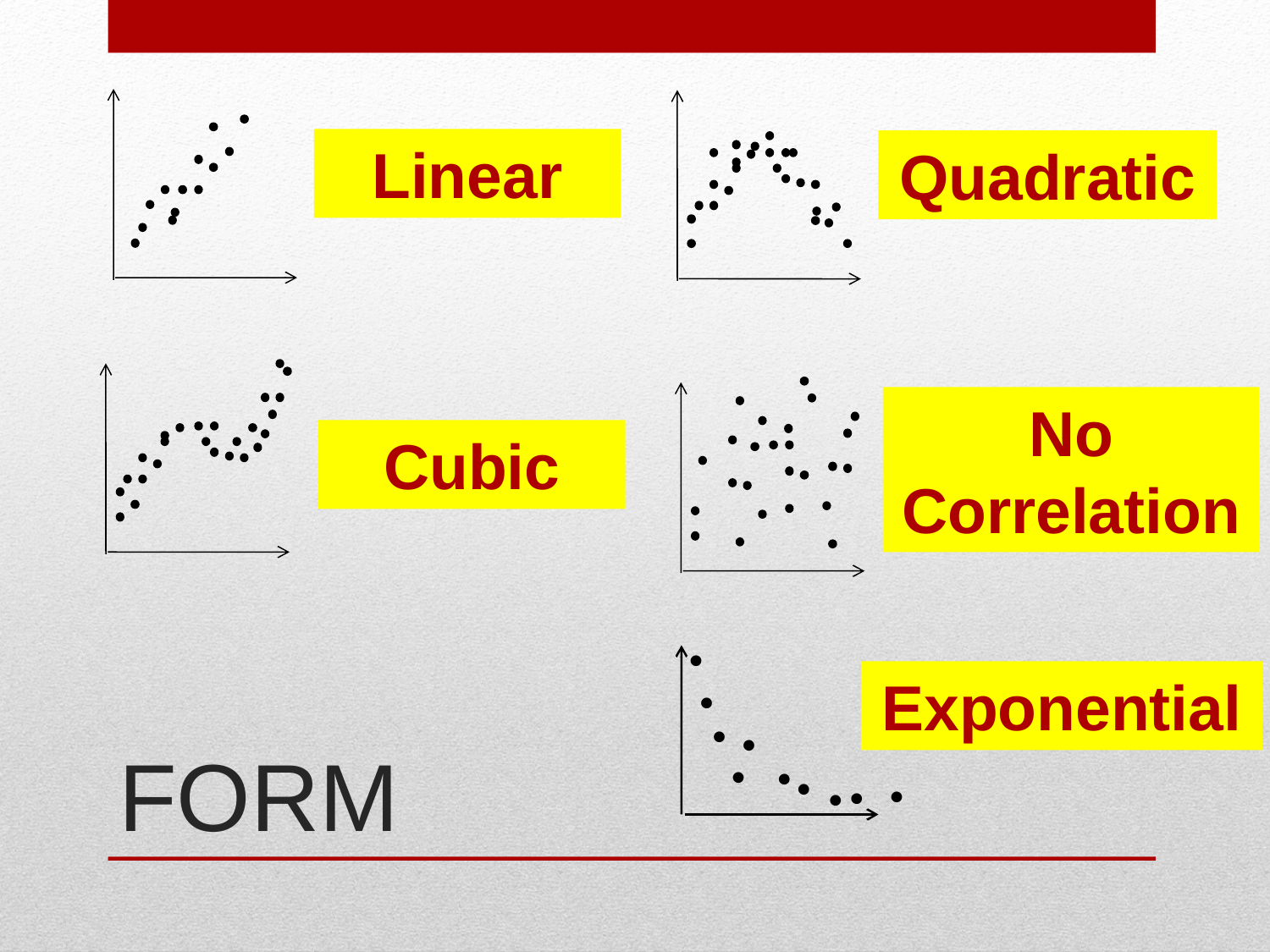

Linear
Quadratic

No Correlation
Cubic
# FORM
•
•
•
•
•
•
•
•
•
•
Exponential